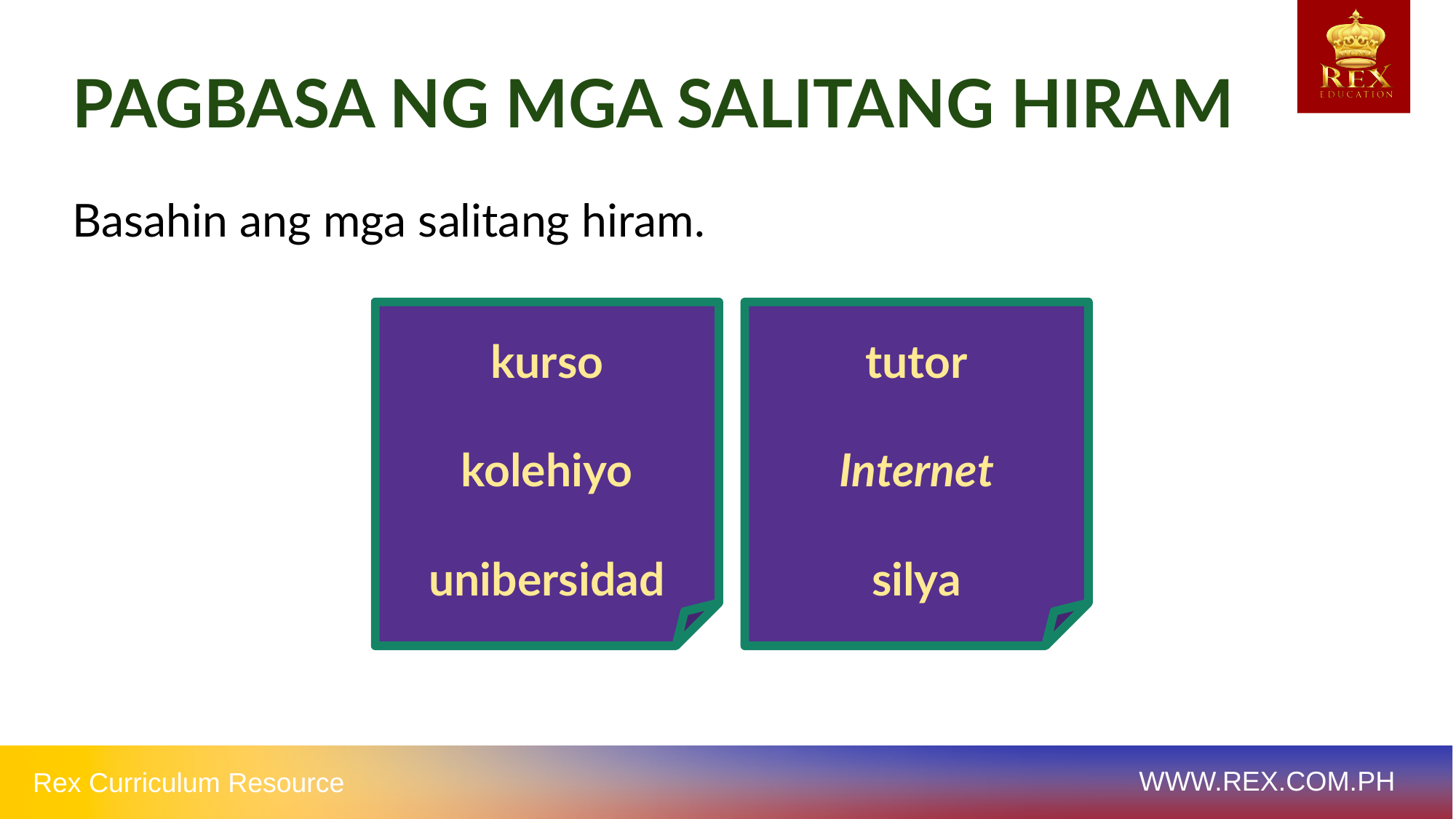

# PAGBASA NG MGA SALITANG HIRAM
Basahin ang mga salitang hiram.

kurso

kolehiyo

unibersidad

tutor

Internet

silya